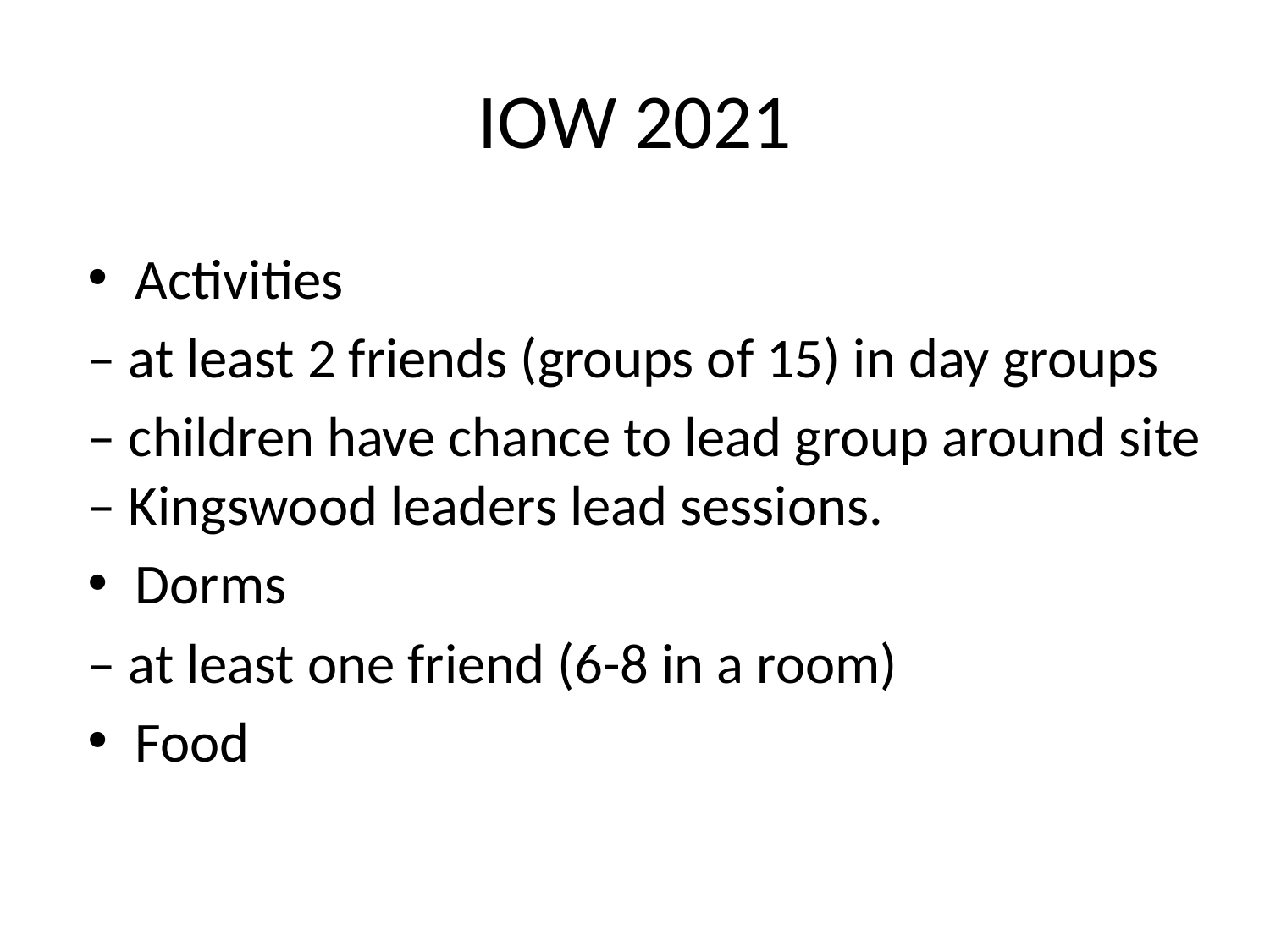

# IOW 2021
Activities
– at least 2 friends (groups of 15) in day groups
– children have chance to lead group around site – Kingswood leaders lead sessions.
Dorms
– at least one friend (6-8 in a room)
Food